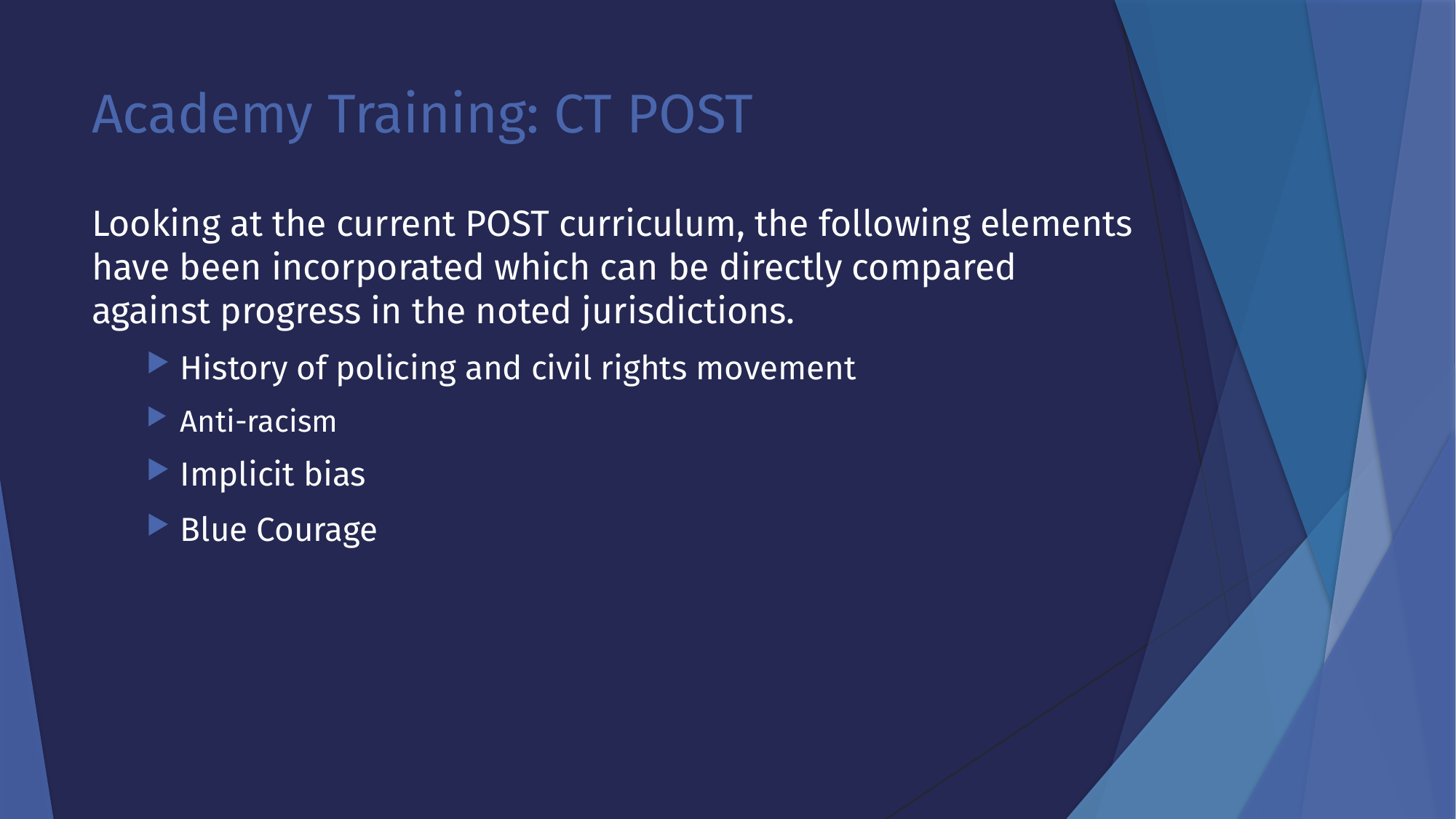

# Academy Training: CT POST
Looking at the current POST curriculum, the following elements have been incorporated which can be directly compared against progress in the noted jurisdictions.
History of policing and civil rights movement
Anti-racism
Implicit bias
Blue Courage